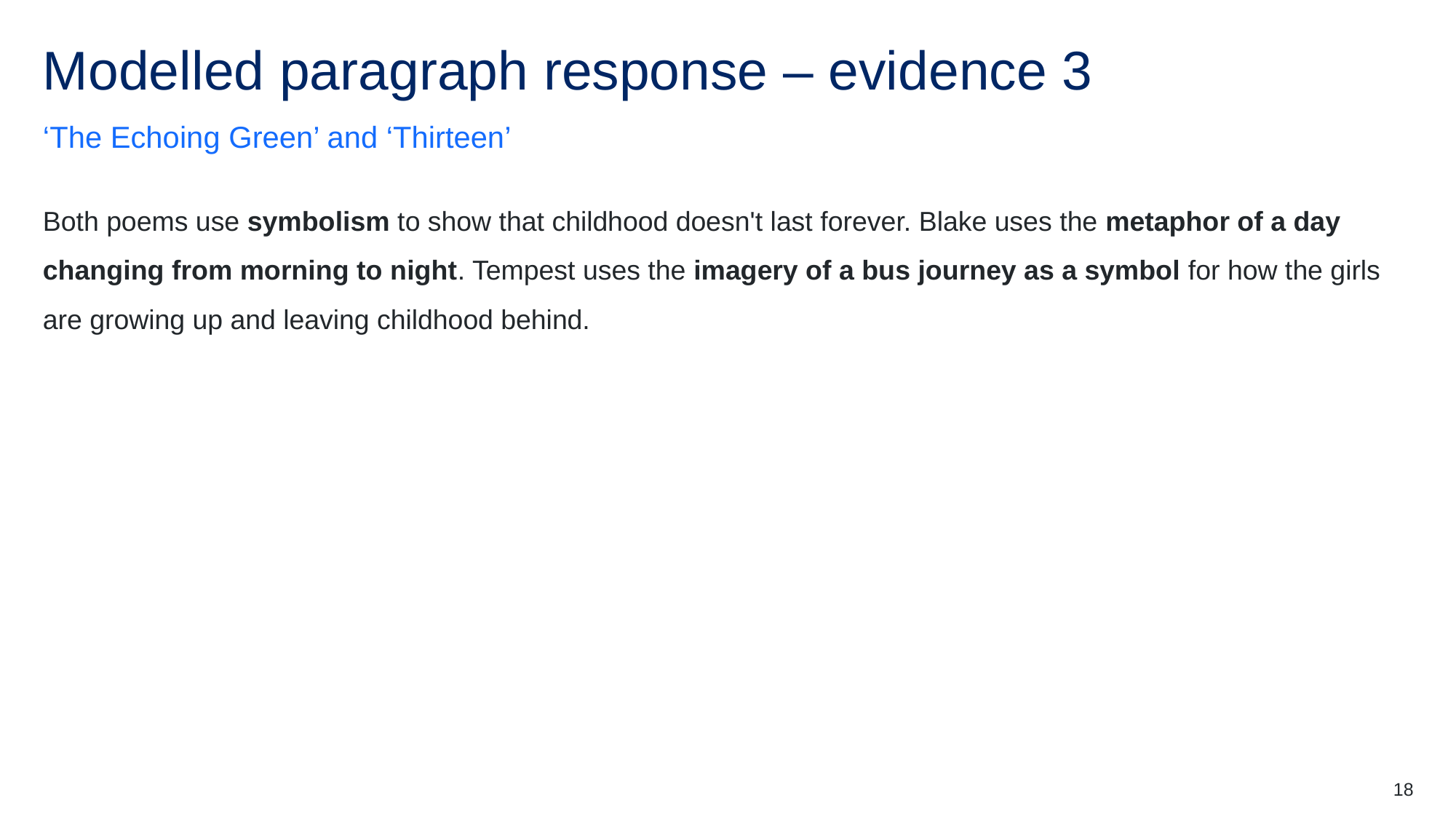

# Modelled paragraph response – evidence 3
‘The Echoing Green’ and ‘Thirteen’
Both poems use symbolism to show that childhood doesn't last forever. Blake uses the metaphor of a day changing from morning to night. Tempest uses the imagery of a bus journey as a symbol for how the girls are growing up and leaving childhood behind.
18